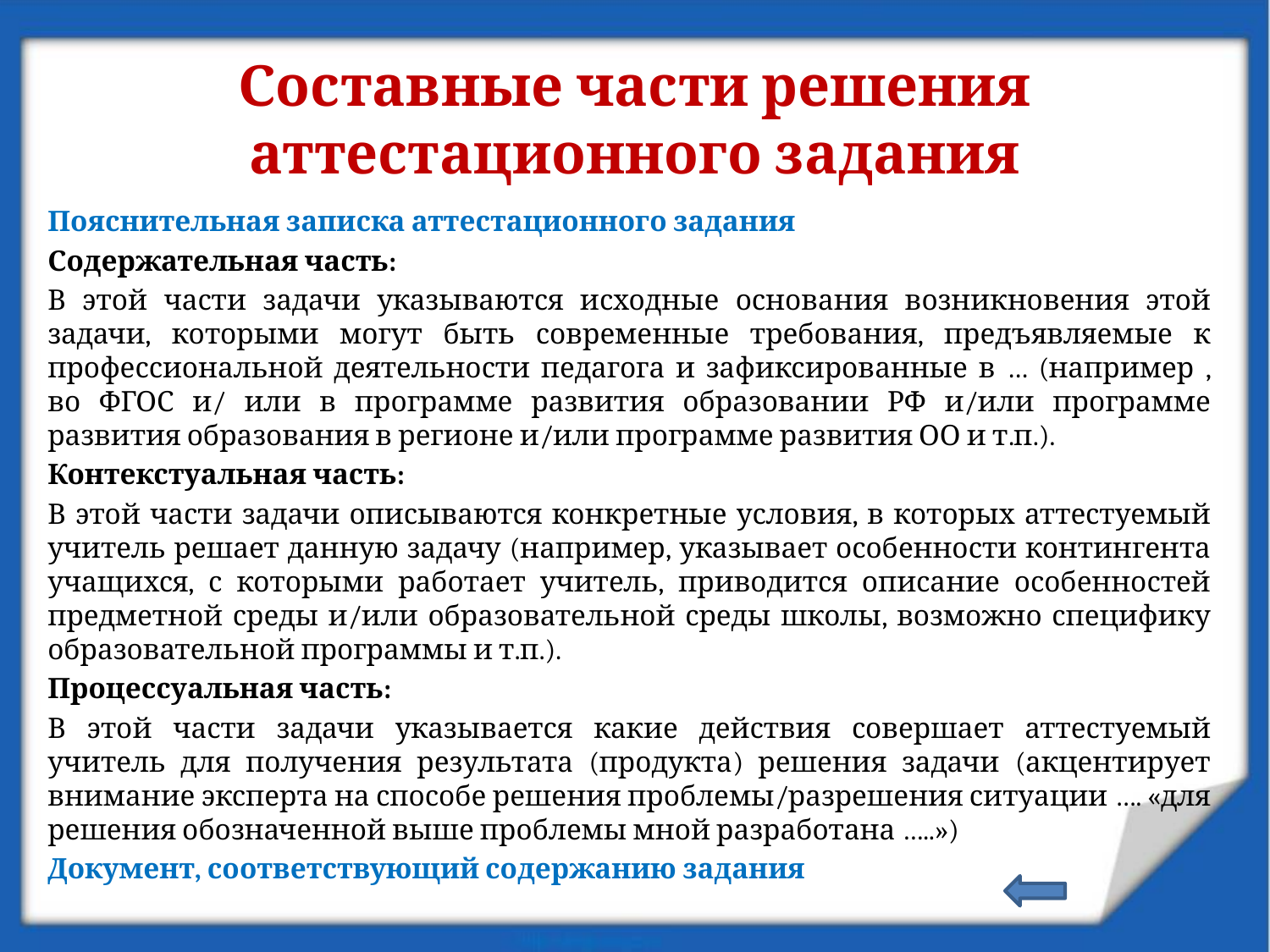

# Составные части решения аттестационного задания
Пояснительная записка аттестационного задания
Содержательная часть:
В этой части задачи указываются исходные основания возникновения этой задачи, которыми могут быть современные требования, предъявляемые к профессиональной деятельности педагога и зафиксированные в … (например , во ФГОС и/ или в программе развития образовании РФ и/или программе развития образования в регионе и/или программе развития ОО и т.п.).
Контекстуальная часть:
В этой части задачи описываются конкретные условия, в которых аттестуемый учитель решает данную задачу (например, указывает особенности контингента учащихся, с которыми работает учитель, приводится описание особенностей предметной среды и/или образовательной среды школы, возможно специфику образовательной программы и т.п.).
Процессуальная часть:
В этой части задачи указывается какие действия совершает аттестуемый учитель для получения результата (продукта) решения задачи (акцентирует внимание эксперта на способе решения проблемы/разрешения ситуации …. «для решения обозначенной выше проблемы мной разработана …..»)
Документ, соответствующий содержанию задания